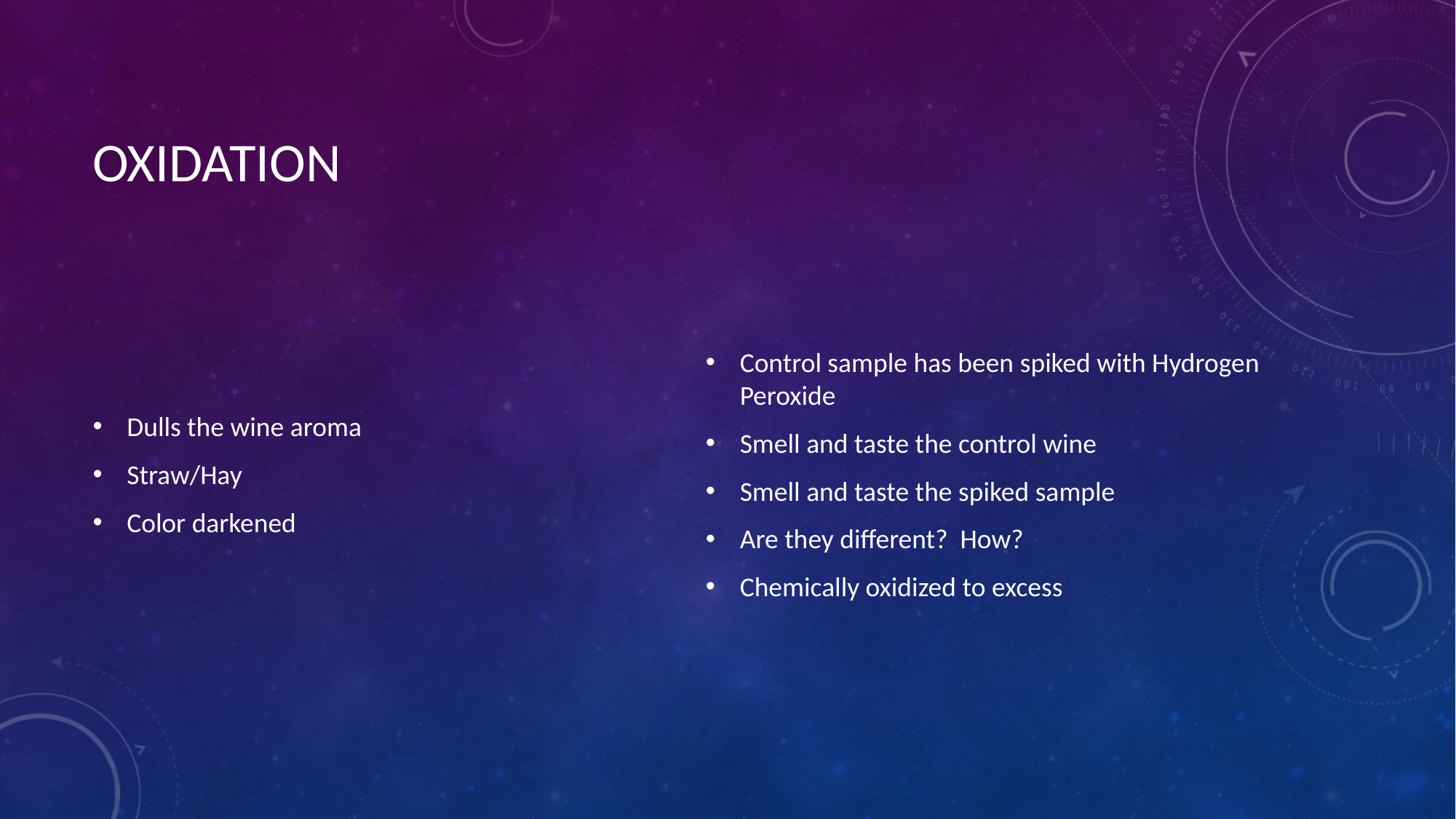

# oxidation
Dulls the wine aroma
Straw/Hay
Color darkened
Control sample has been spiked with Hydrogen Peroxide
Smell and taste the control wine
Smell and taste the spiked sample
Are they different?  How?
Chemically oxidized to excess